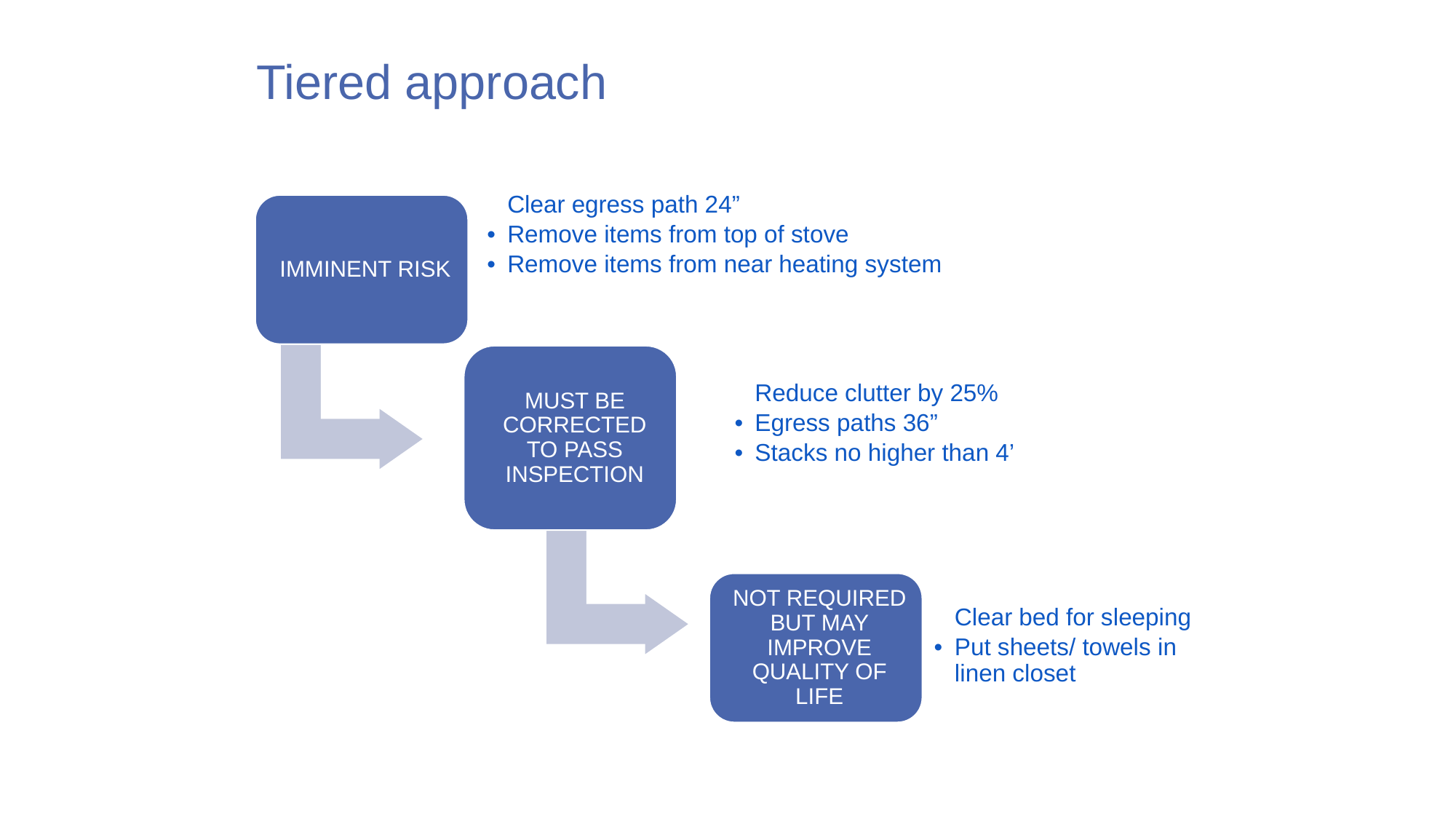

Tiered approach
IMMINENT RISK
•	Clear egress path 24”
•	Remove items from top of stove
•	Remove items from near heating system

MUST BE CORRECTED TO PASS INSPECTION
•	Reduce clutter by 25%
•	Egress paths 36”
•	Stacks no higher than 4’

NOT REQUIRED BUT MAY IMPROVE QUALITY OF LIFE
•	Clear bed for sleeping
•	Put sheets/ towels in linen closet